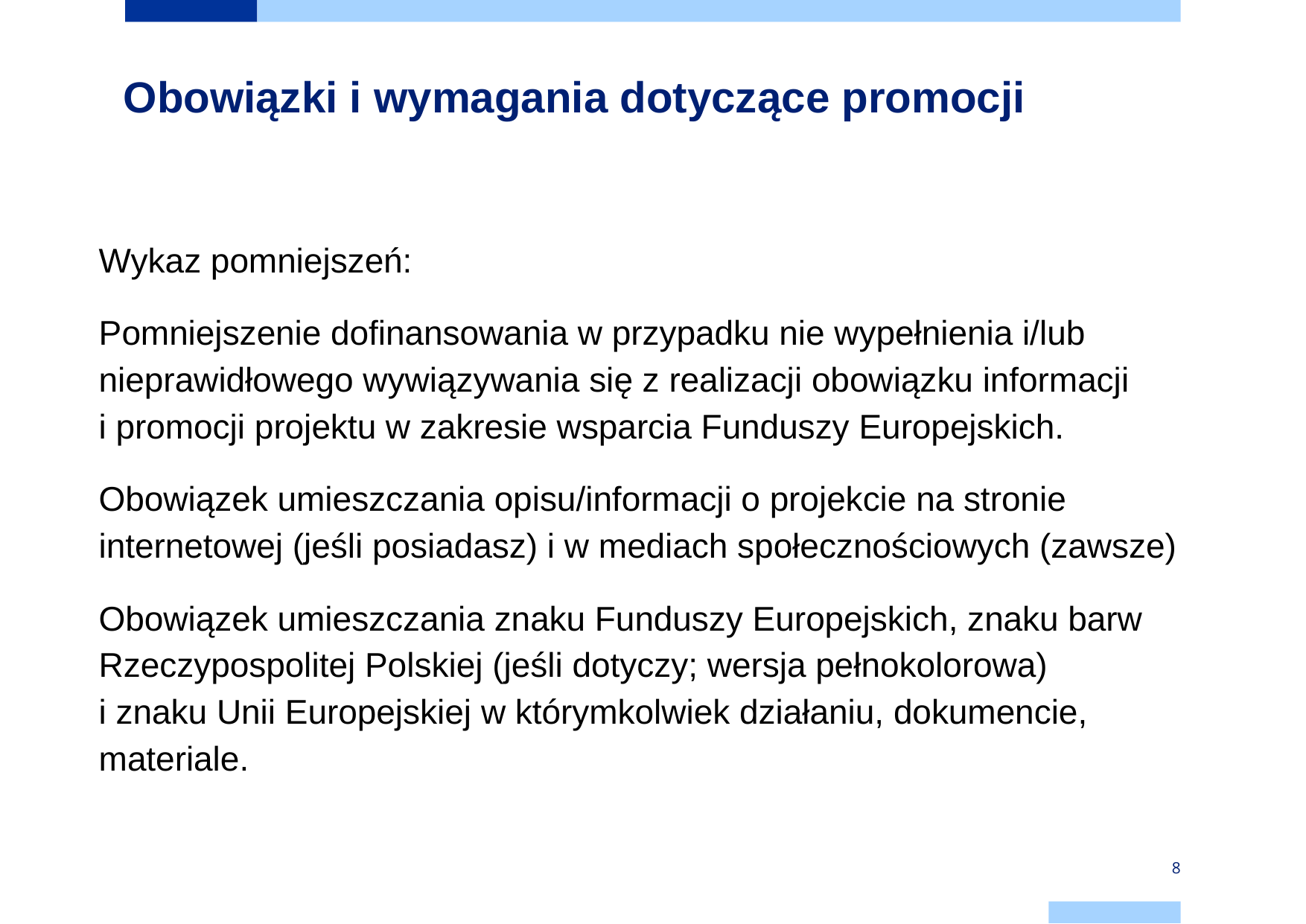

# Obowiązki i wymagania dotyczące promocji
Wykaz pomniejszeń:
Pomniejszenie dofinansowania w przypadku nie wypełnienia i/lub nieprawidłowego wywiązywania się z realizacji obowiązku informacji
i promocji projektu w zakresie wsparcia Funduszy Europejskich.
Obowiązek umieszczania opisu/informacji o projekcie na stronie internetowej (jeśli posiadasz) i w mediach społecznościowych (zawsze)
Obowiązek umieszczania znaku Funduszy Europejskich, znaku barw Rzeczypospolitej Polskiej (jeśli dotyczy; wersja pełnokolorowa)
i znaku Unii Europejskiej w którymkolwiek działaniu, dokumencie, materiale.

8